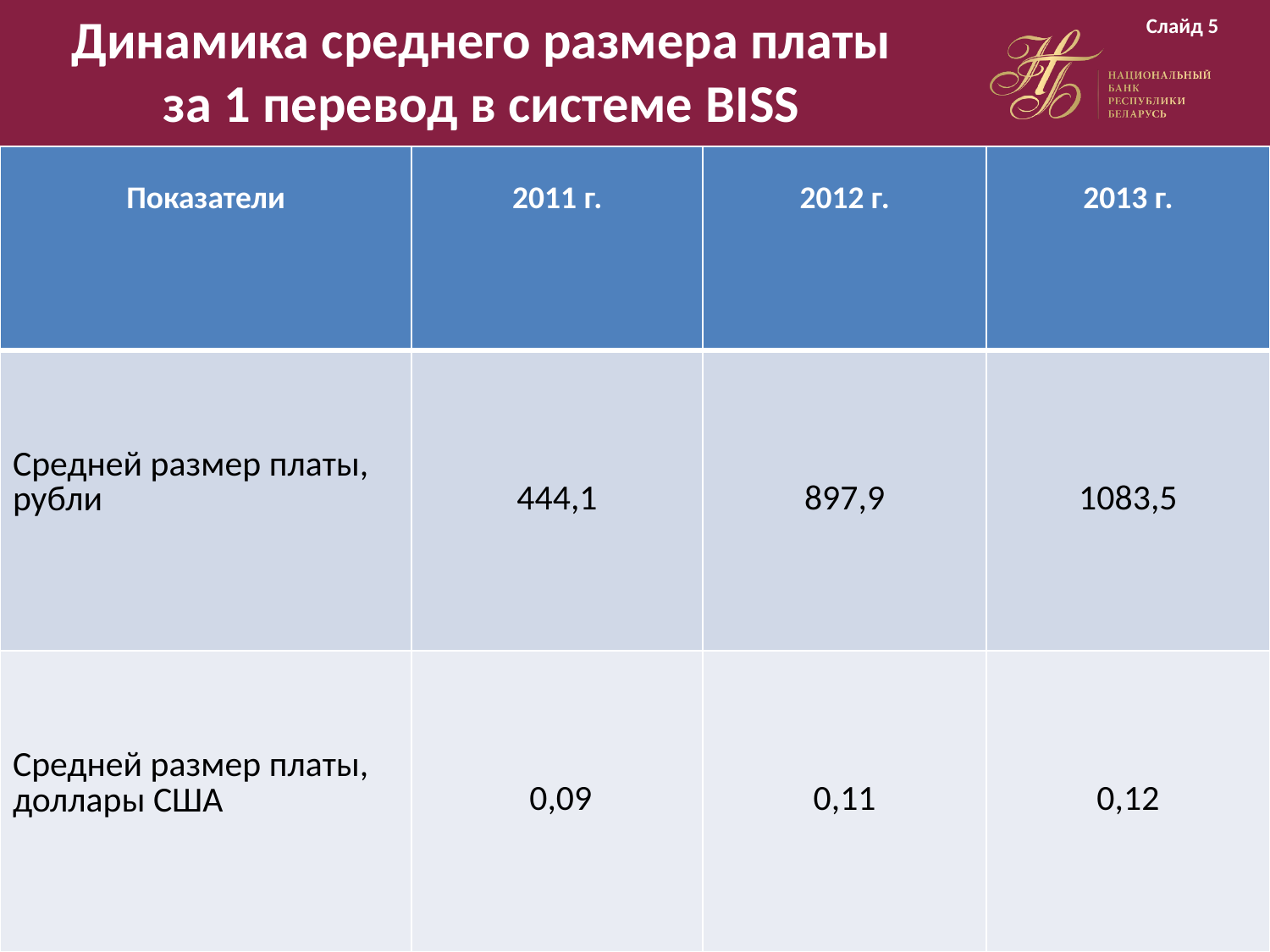

Динамика среднего размера платы
за 1 перевод в системе BISS
         Слайд 5

| Показатели | 2011 г. | 2012 г. | 2013 г. |
| --- | --- | --- | --- |
| Средней размер платы, рубли | 444,1 | 897,9 | 1083,5 |
| Средней размер платы, доллары США | 0,09 | 0,11 | 0,12 |